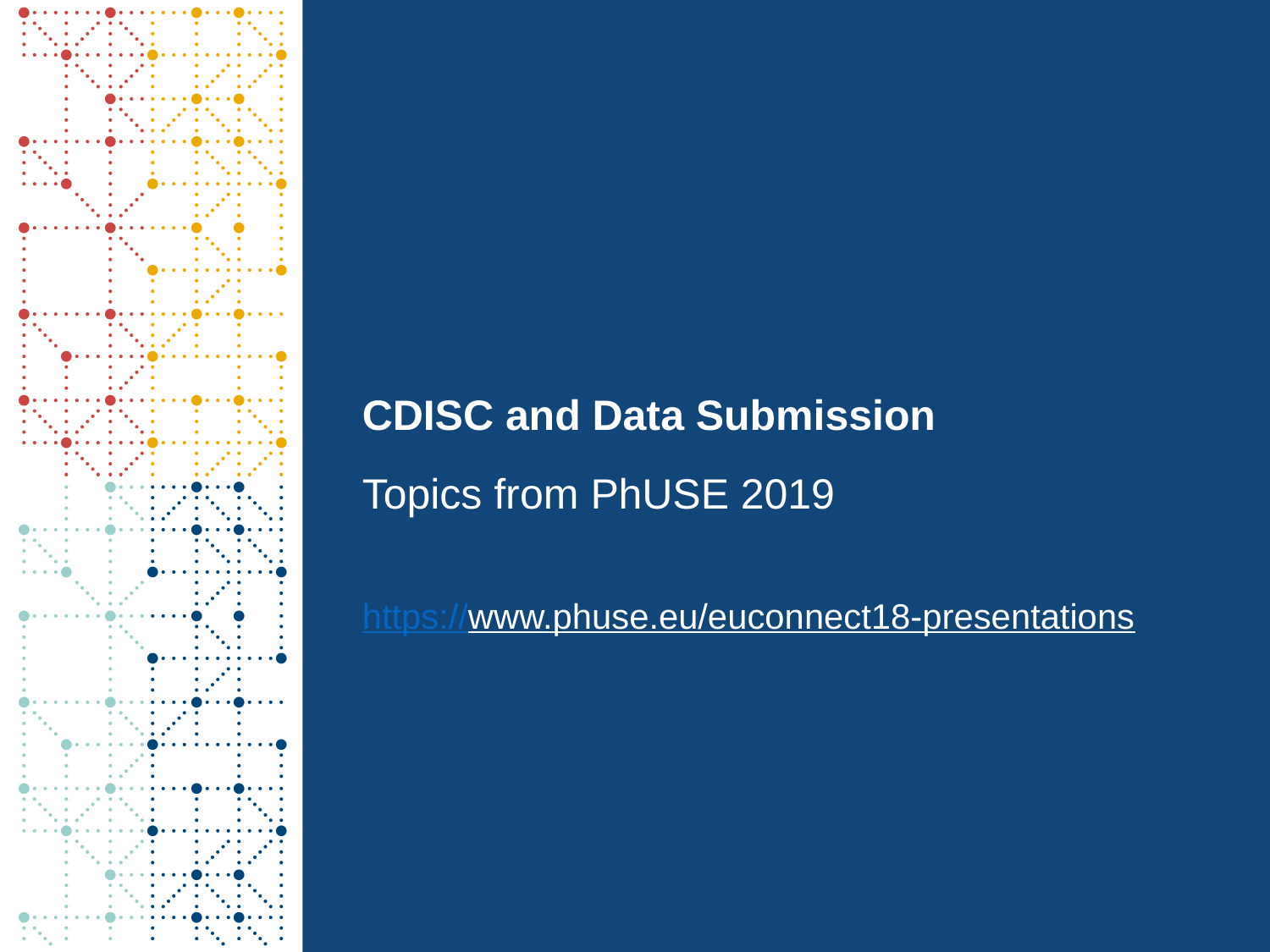

# CDISC and Data Submission
Topics from PhUSE 2019

https://www.phuse.eu/euconnect18-presentations